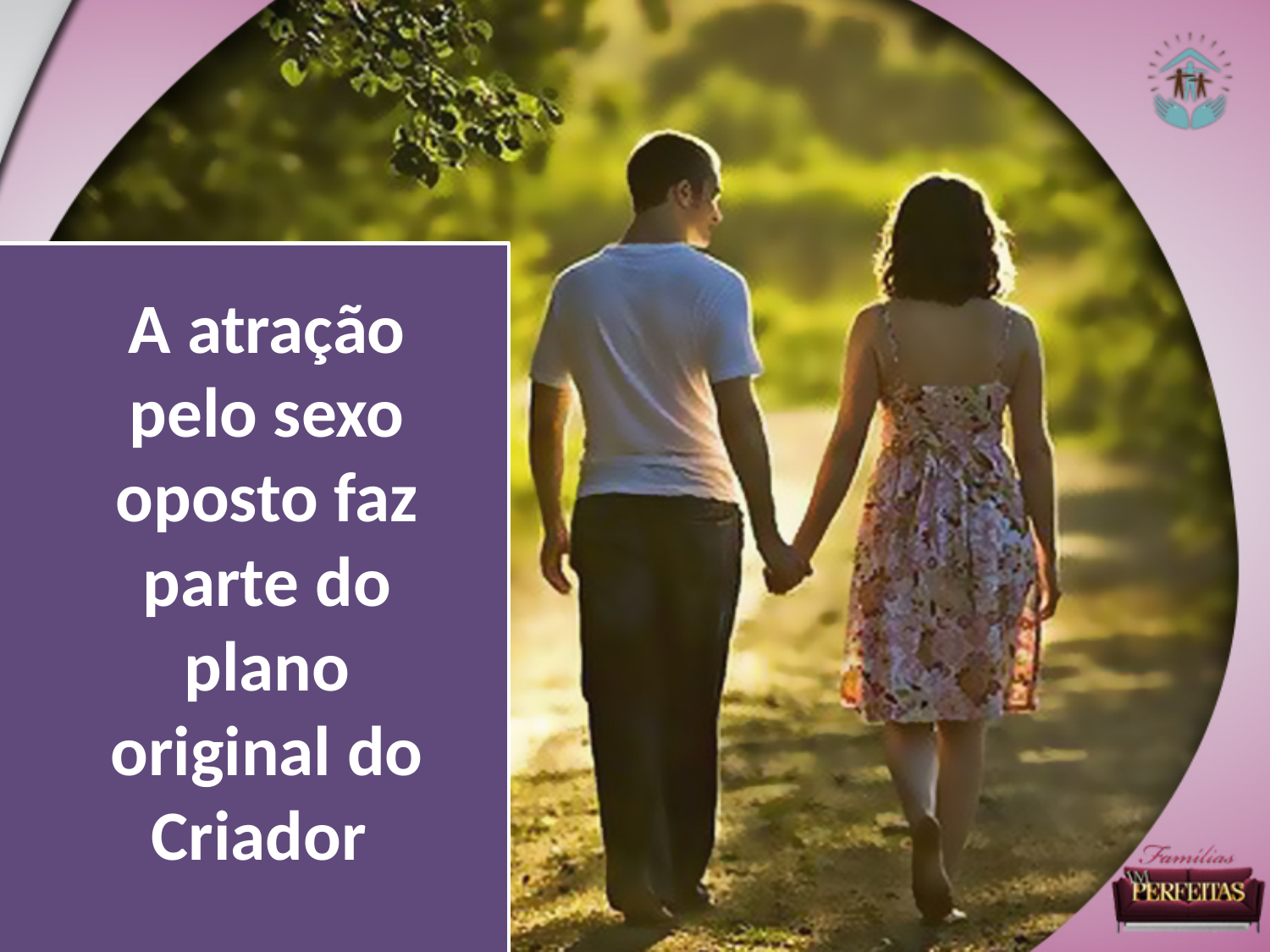

A atração pelo sexo oposto faz parte do plano original do Criador